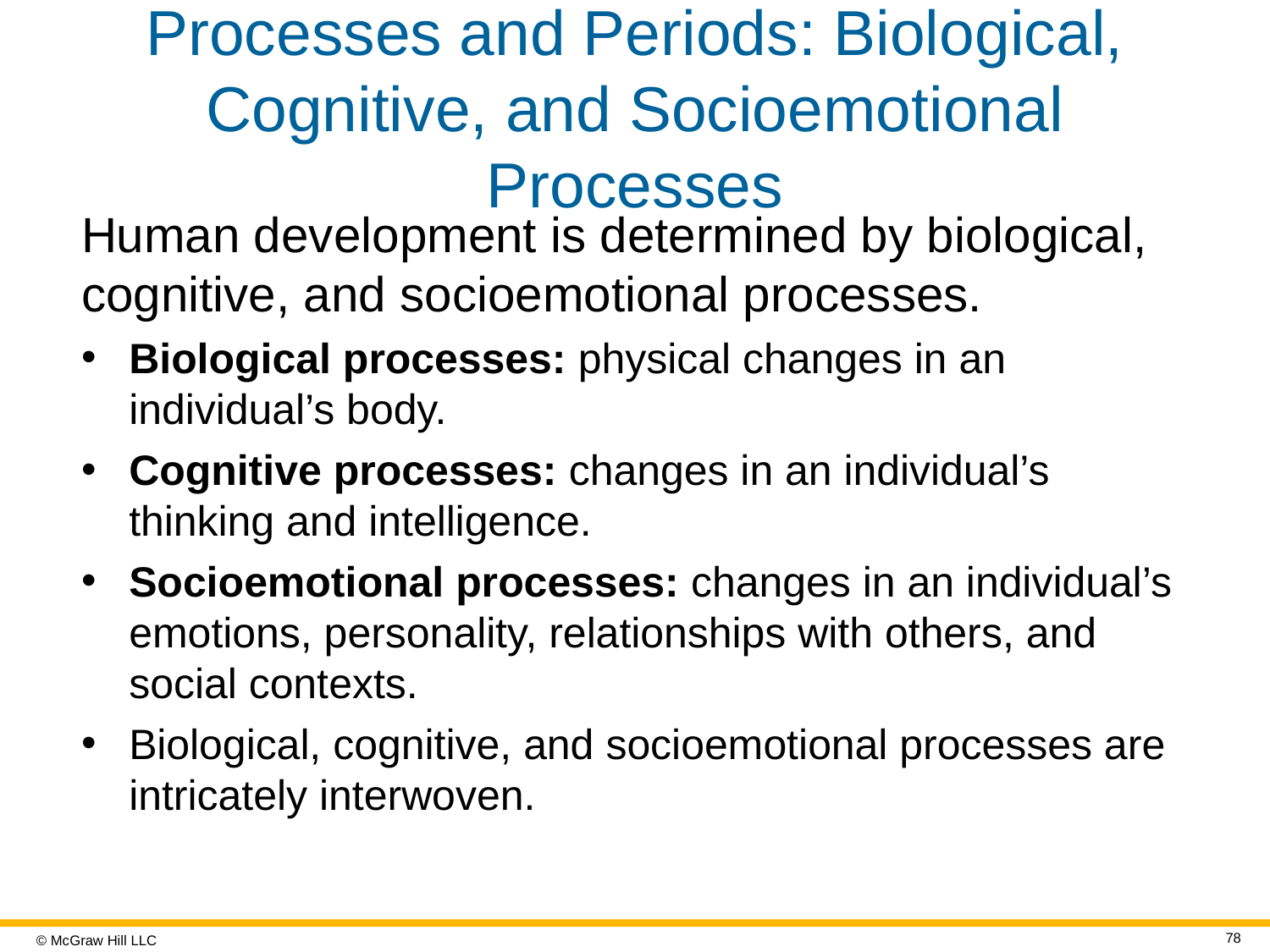

# Processes and Periods: Biological, Cognitive, and Socioemotional Processes
Human development is determined by biological, cognitive, and socioemotional processes.
Biological processes: physical changes in an individual’s body.
Cognitive processes: changes in an individual’s thinking and intelligence.
Socioemotional processes: changes in an individual’s emotions, personality, relationships with others, and social contexts.
Biological, cognitive, and socioemotional processes are intricately interwoven.
78